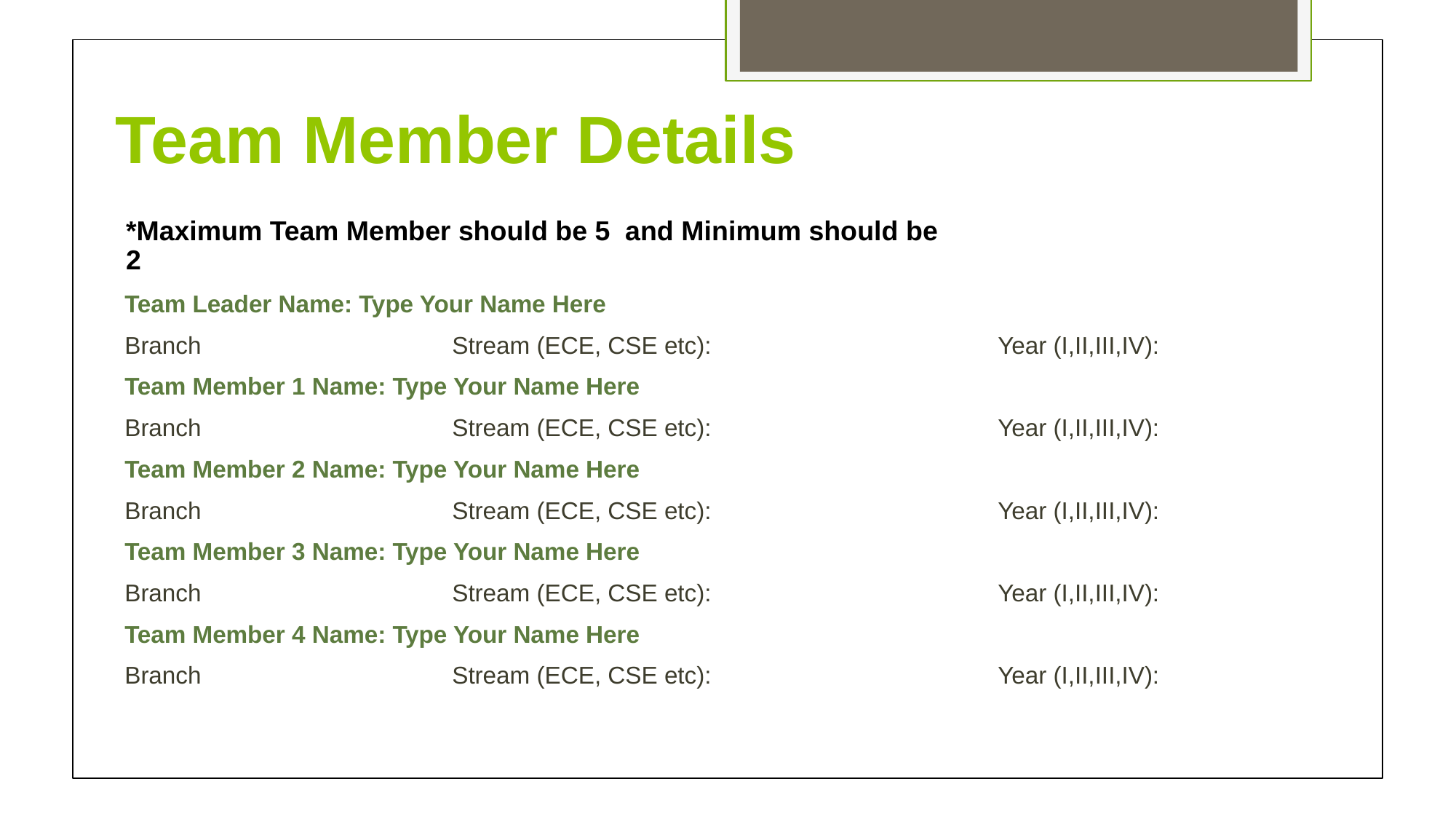

# Team Member Details
*Maximum Team Member should be 5  and Minimum should be 2
Team Leader Name: Type Your Name Here
Branch 			Stream (ECE, CSE etc):			Year (I,II,III,IV):
Team Member 1 Name: Type Your Name Here
Branch 			Stream (ECE, CSE etc):			Year (I,II,III,IV):
Team Member 2 Name: Type Your Name Here
Branch 			Stream (ECE, CSE etc):			Year (I,II,III,IV):
Team Member 3 Name: Type Your Name Here
Branch 			Stream (ECE, CSE etc):			Year (I,II,III,IV):
Team Member 4 Name: Type Your Name Here
Branch 			Stream (ECE, CSE etc):			Year (I,II,III,IV):